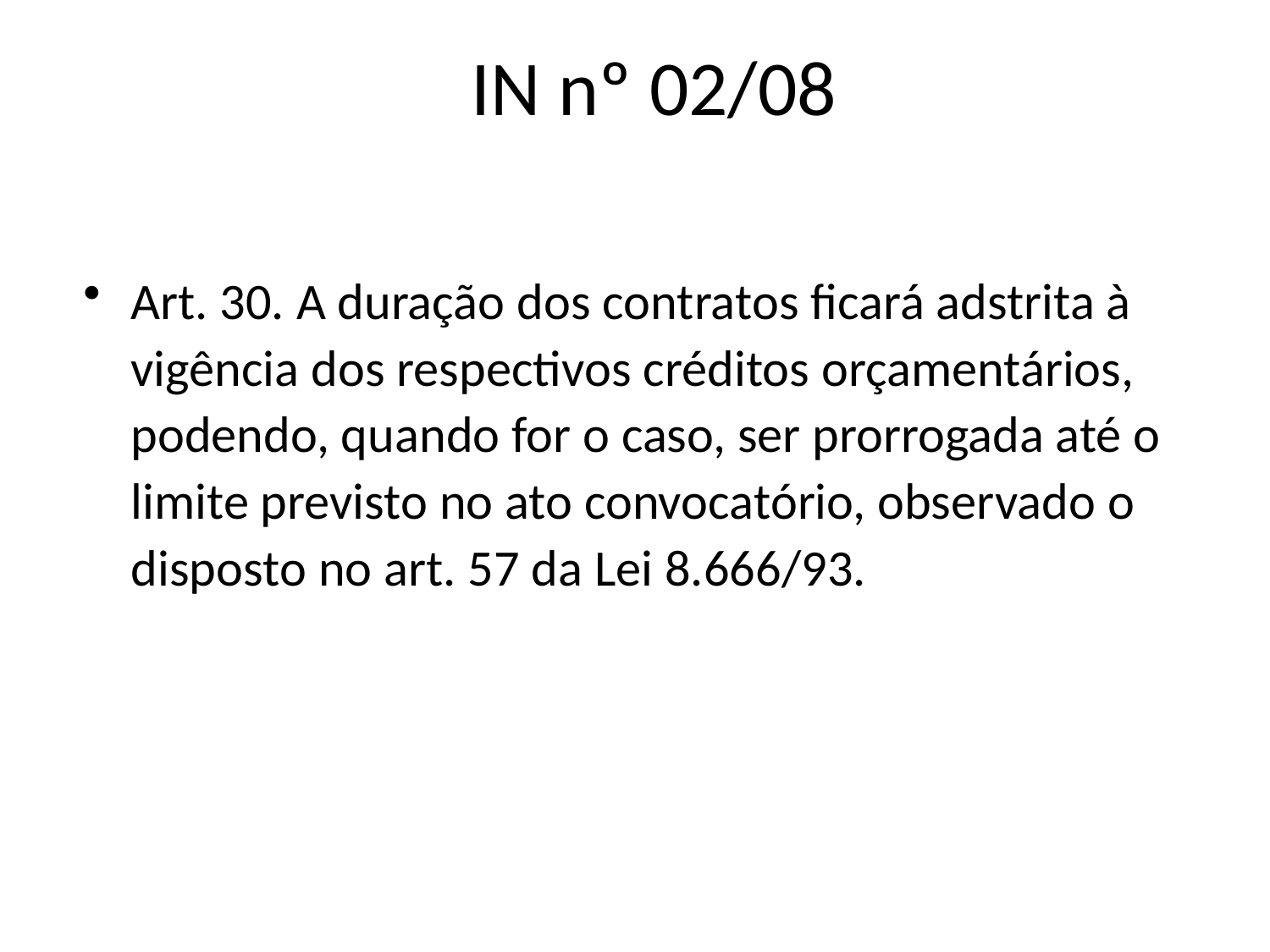

# IN nº 02/08

Art. 30. A duração dos contratos ficará adstrita à vigência dos respectivos créditos orçamentários, podendo, quando for o caso, ser prorrogada até o limite previsto no ato convocatório, observado o disposto no art. 57 da Lei 8.666/93.